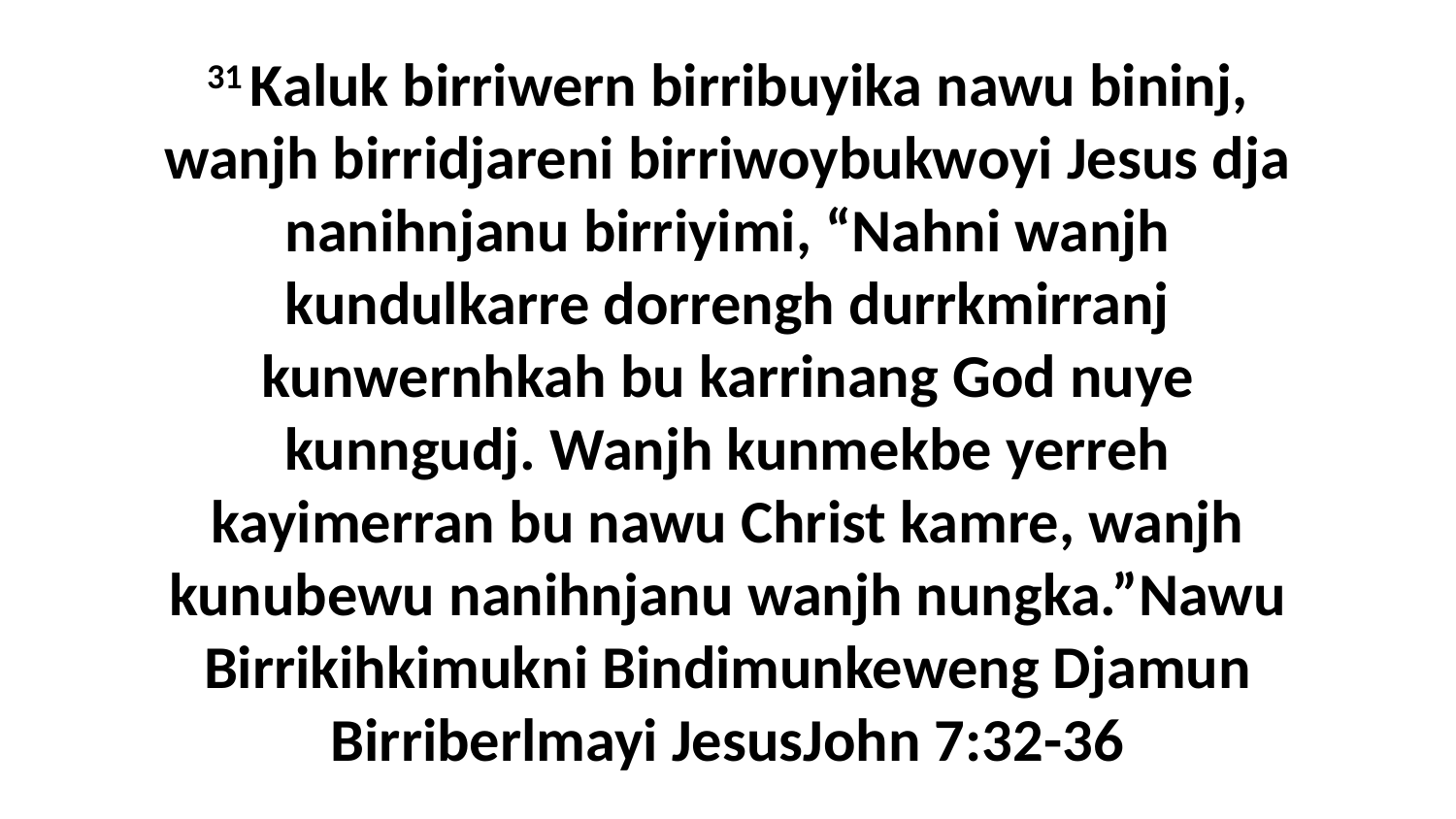

31 Kaluk birriwern birribuyika nawu bininj, wanjh birridjareni birriwoybukwoyi Jesus dja nanihnjanu birriyimi, “Nahni wanjh kundulkarre dorrengh durrkmirranj kunwernhkah bu karrinang God nuye kunngudj. Wanjh kunmekbe yerreh kayimerran bu nawu Christ kamre, wanjh kunubewu nanihnjanu wanjh nungka.”Nawu Birrikihkimukni Bindimunkeweng Djamun Birriberlmayi JesusJohn 7:32-36